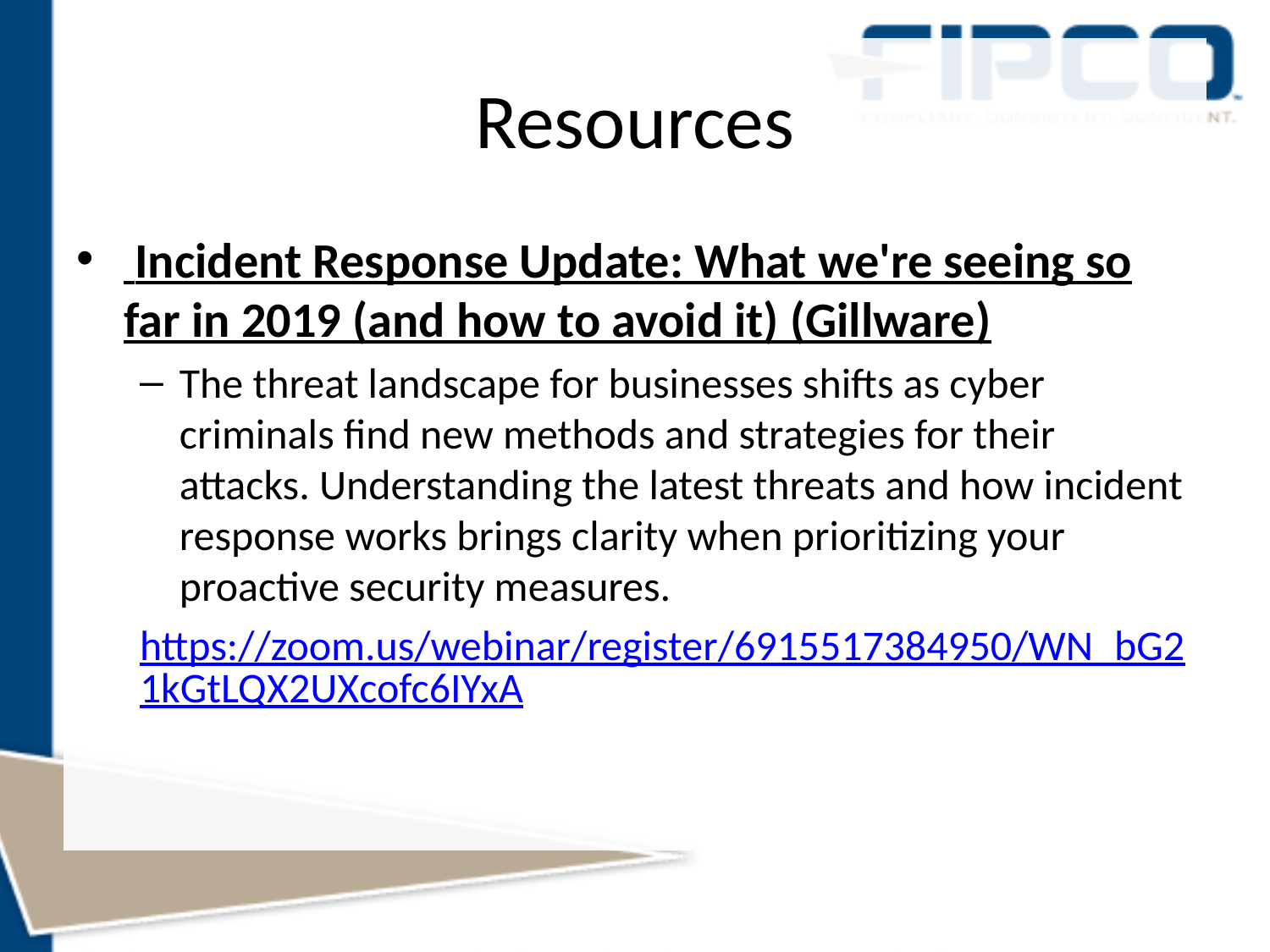

# Resources
 Incident Response Update: What we're seeing so far in 2019 (and how to avoid it) (Gillware)
The threat landscape for businesses shifts as cyber criminals find new methods and strategies for their attacks. Understanding the latest threats and how incident response works brings clarity when prioritizing your proactive security measures.
https://zoom.us/webinar/register/6915517384950/WN_bG21kGtLQX2UXcofc6IYxA